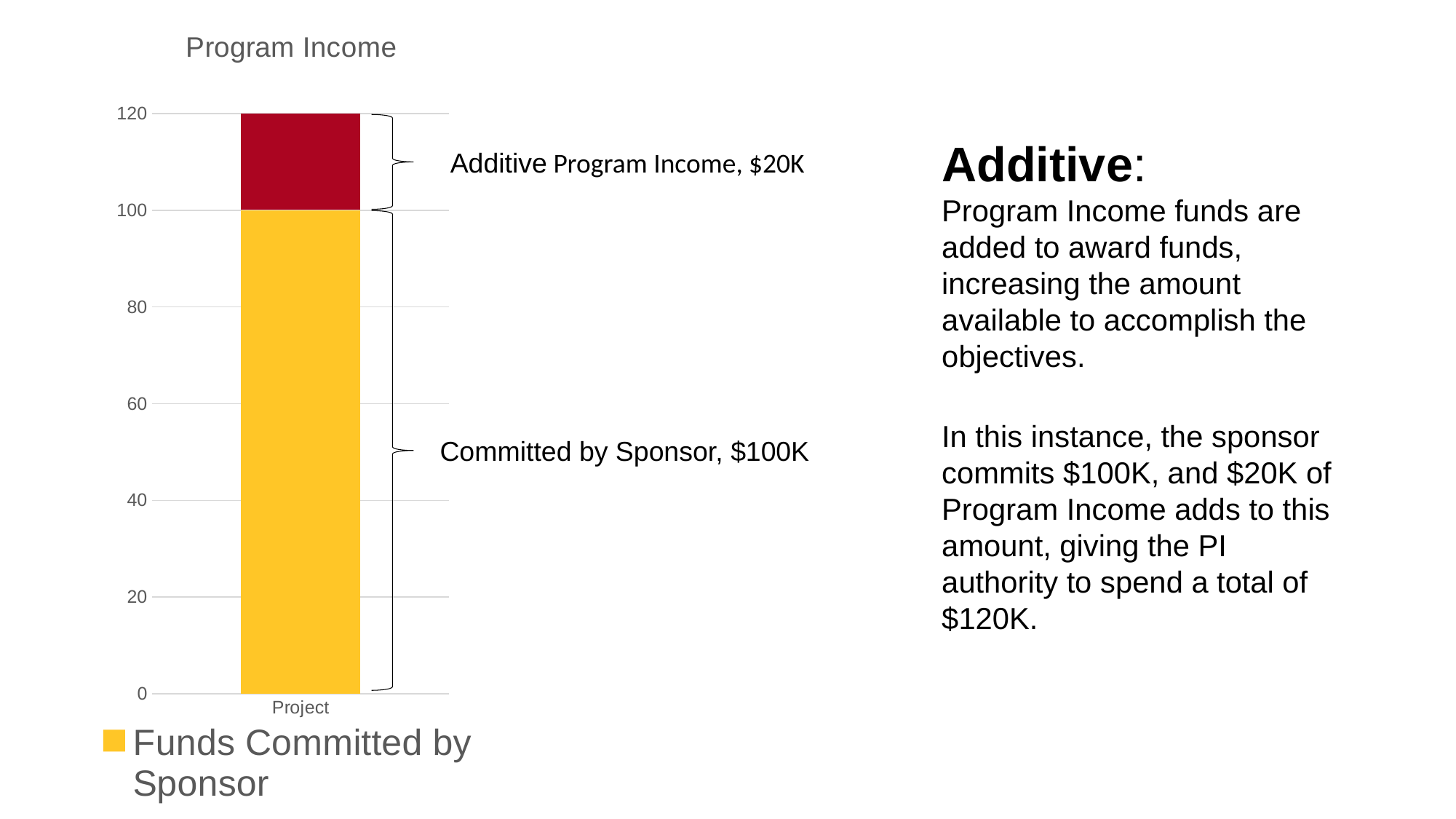

### Chart: Program Income

| Category | Funds Committed by Sponsor | Column1 |
|---|---|---|
| Project | 100.0 | None |

Additive:
Program Income funds are added to award funds, increasing the amount available to accomplish the objectives.

In this instance, the sponsor commits $100K, and $20K of Program Income adds to this amount, giving the PI authority to spend a total of $120K.
Additive Program Income, $20K

Committed by Sponsor, $100K